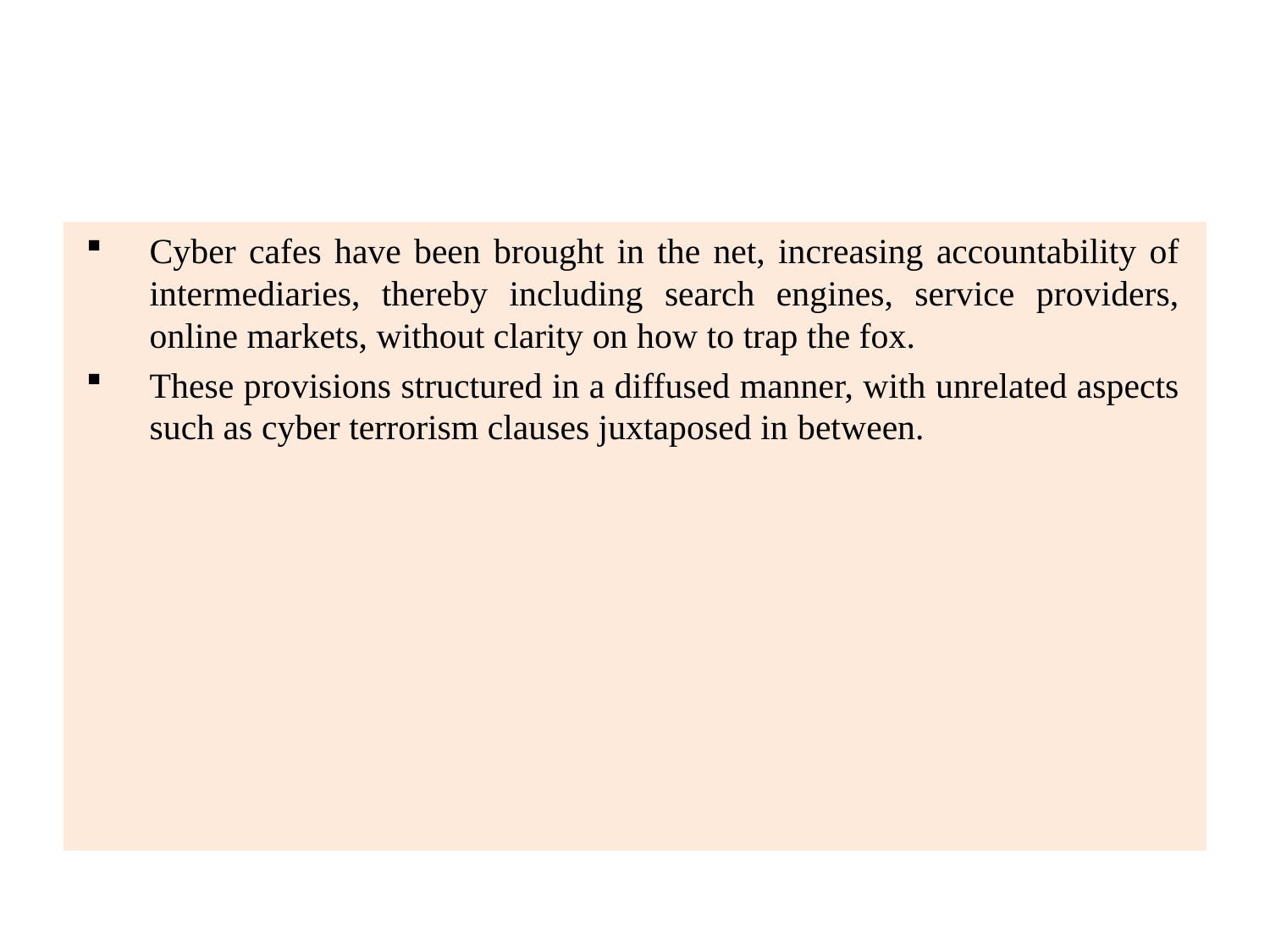

#
Cyber cafes have been brought in the net, increasing accountability of intermediaries, thereby including search engines, service providers, online markets, without clarity on how to trap the fox.
These provisions structured in a diffused manner, with unrelated aspects such as cyber terrorism clauses juxtaposed in between.